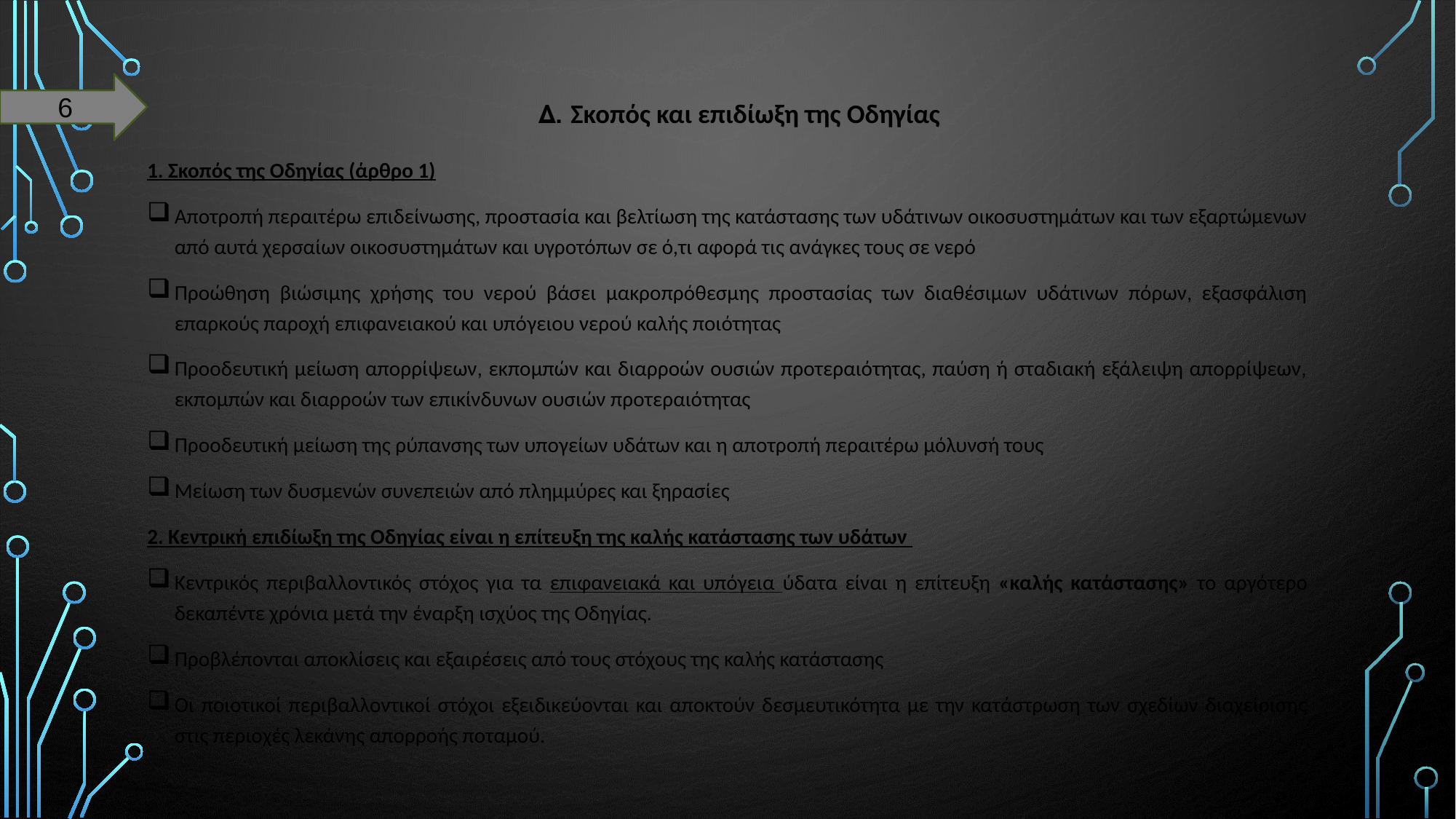

# Δ. Σκοπός και επιδίωξη της Οδηγίας
6
1. Σκοπός της Οδηγίας (άρθρο 1)
Αποτροπή περαιτέρω επιδείνωσης, προστασία και βελτίωση της κατάστασης των υδάτινων οικοσυστημάτων και των εξαρτώμενων από αυτά χερσαίων οικοσυστημάτων και υγροτόπων σε ό,τι αφορά τις ανάγκες τους σε νερό
Προώθηση βιώσιμης χρήσης του νερού βάσει μακροπρόθεσμης προστασίας των διαθέσιμων υδάτινων πόρων, εξασφάλιση επαρκούς παροχή επιφανειακού και υπόγειου νερού καλής ποιότητας
Προοδευτική μείωση απορρίψεων, εκπομπών και διαρροών ουσιών προτεραιότητας, παύση ή σταδιακή εξάλειψη απορρίψεων, εκπομπών και διαρροών των επικίνδυνων ουσιών προτεραιότητας
Προοδευτική μείωση της ρύπανσης των υπογείων υδάτων και η αποτροπή περαιτέρω μόλυνσή τους
Μείωση των δυσμενών συνεπειών από πλημμύρες και ξηρασίες
2. Κεντρική επιδίωξη της Οδηγίας είναι η επίτευξη της καλής κατάστασης των υδάτων
Κεντρικός περιβαλλοντικός στόχος για τα επιφανειακά και υπόγεια ύδατα είναι η επίτευξη «καλής κατάστασης» το αργότερο δεκαπέντε χρόνια μετά την έναρξη ισχύος της Οδηγίας.
Προβλέπονται αποκλίσεις και εξαιρέσεις από τους στόχους της καλής κατάστασης
Οι ποιοτικοί περιβαλλοντικοί στόχοι εξειδικεύονται και αποκτούν δεσμευτικότητα με την κατάστρωση των σχεδίων διαχείρισης στις περιοχές λεκάνης απορροής ποταμού.